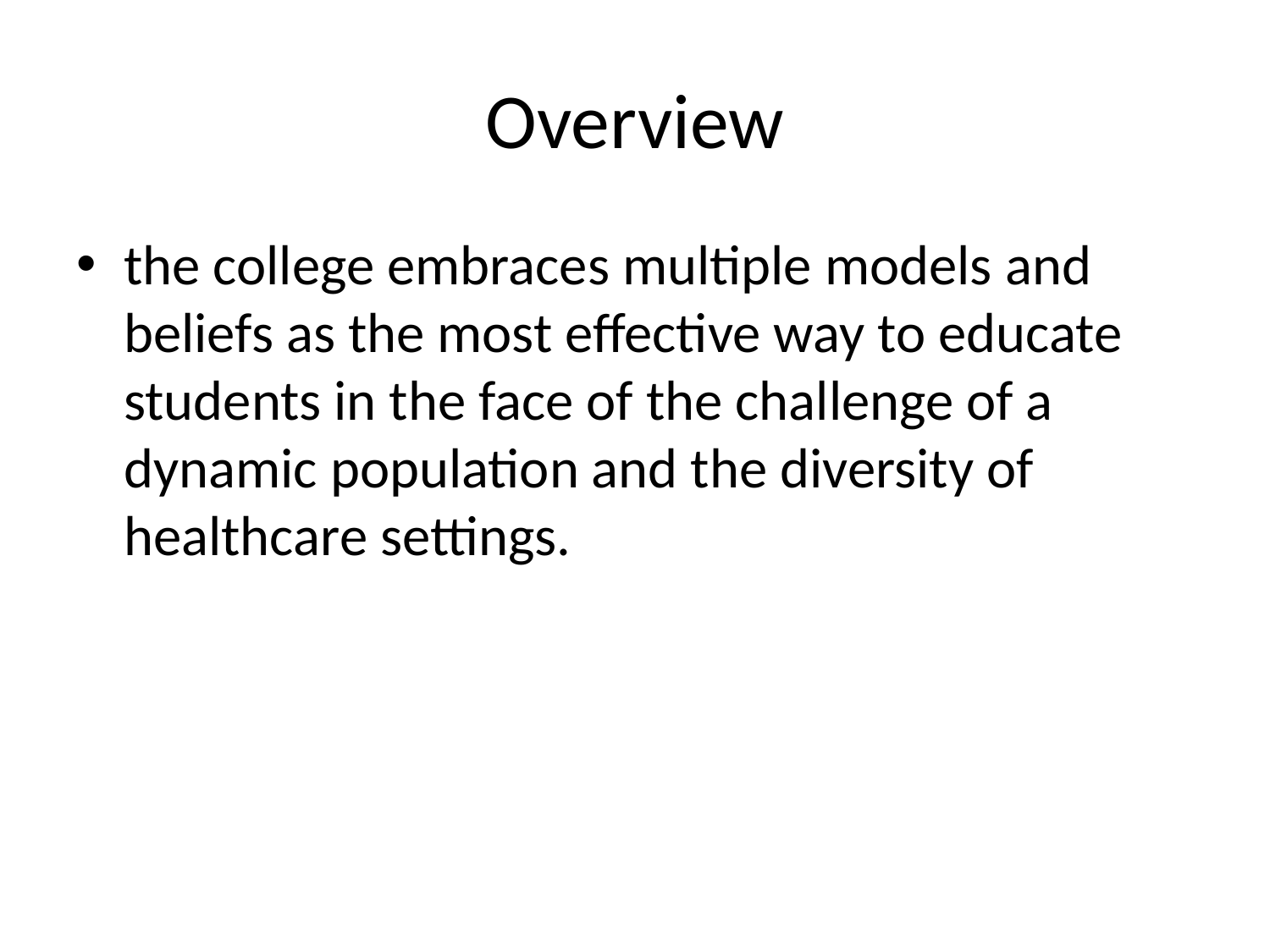

# Overview
the college embraces multiple models and beliefs as the most effective way to educate students in the face of the challenge of a dynamic population and the diversity of healthcare settings.